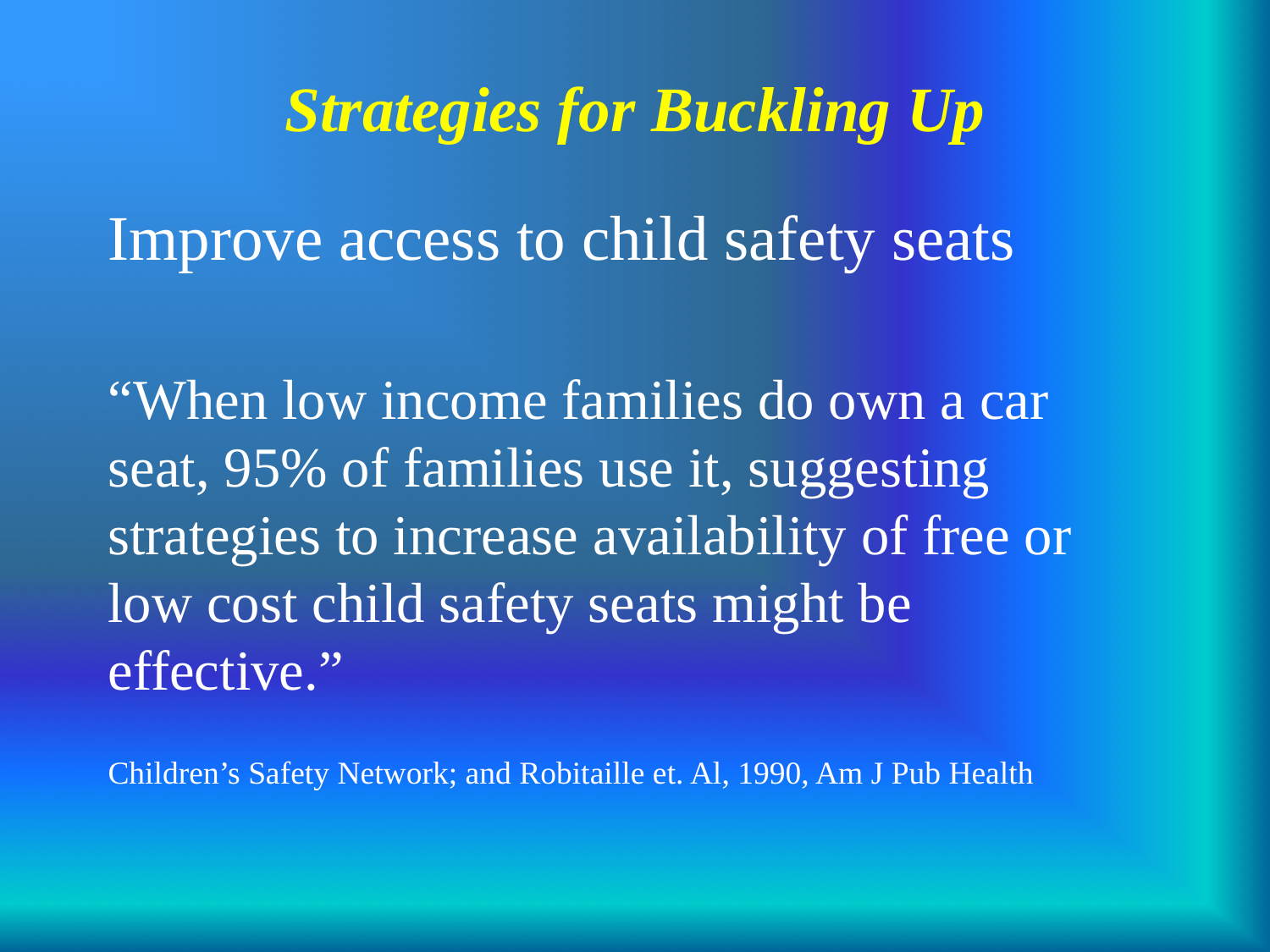

# Strategies for Buckling Up
Improve access to child safety seats

“When low income families do own a car seat, 95% of families use it, suggesting strategies to increase availability of free or low cost child safety seats might be effective.”

Children’s Safety Network; and Robitaille et. Al, 1990, Am J Pub Health